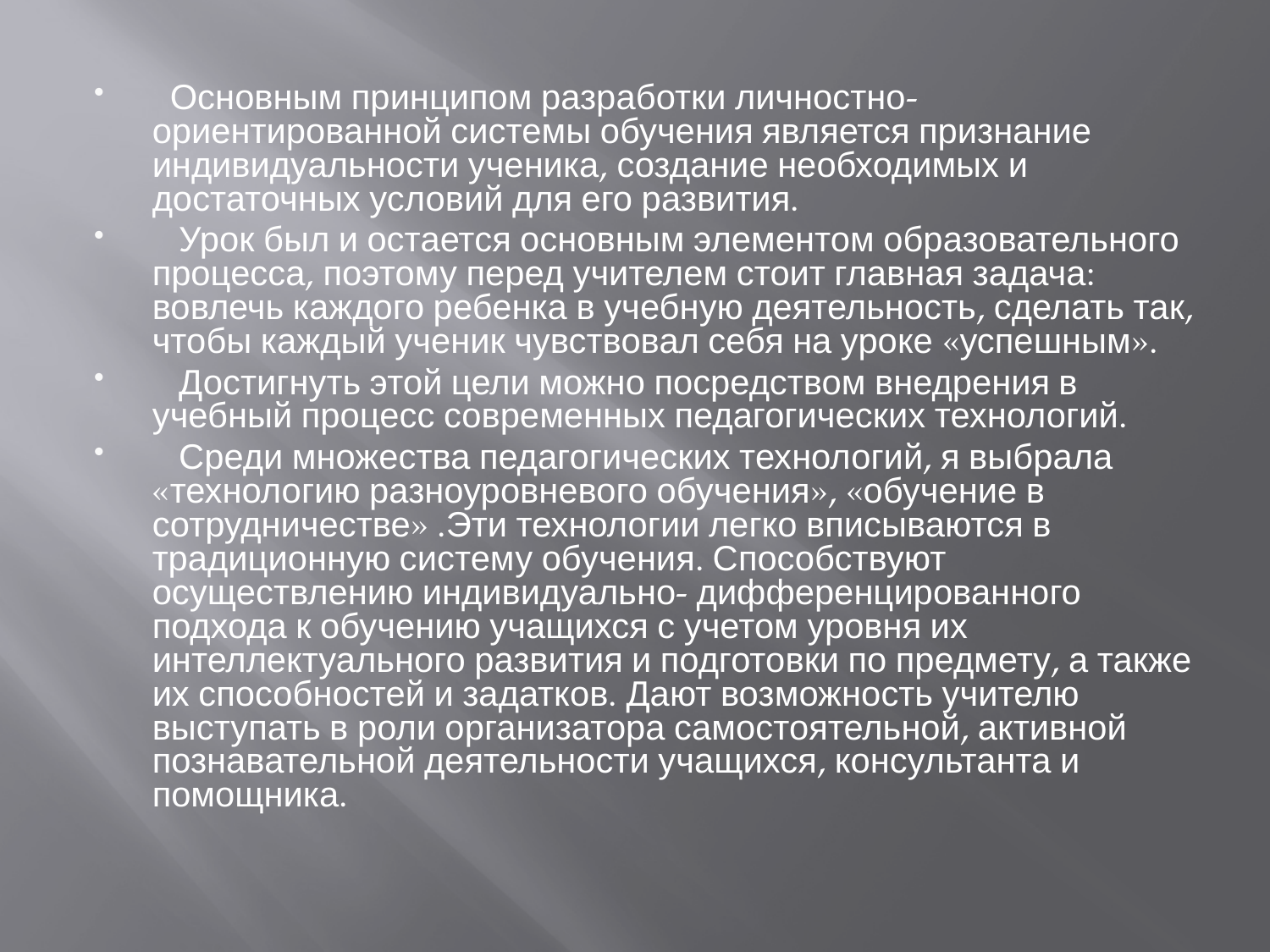

Основным принципом разработки личностно-ориентированной системы обучения является признание индивидуальности ученика, создание необходимых и достаточных условий для его развития.
   Урок был и остается основным элементом образовательного процесса, поэтому перед учителем стоит главная задача: вовлечь каждого ребенка в учебную деятельность, сделать так, чтобы каждый ученик чувствовал себя на уроке «успешным».
   Достигнуть этой цели можно посредством внедрения в учебный процесс современных педагогических технологий.
   Среди множества педагогических технологий, я выбрала «технологию разноуровневого обучения», «обучение в сотрудничестве» .Эти технологии легко вписываются в традиционную систему обучения. Способствуют осуществлению индивидуально- дифференцированного подхода к обучению учащихся с учетом уровня их интеллектуального развития и подготовки по предмету, а также их способностей и задатков. Дают возможность учителю выступать в роли организатора самостоятельной, активной познавательной деятельности учащихся, консультанта и помощника.